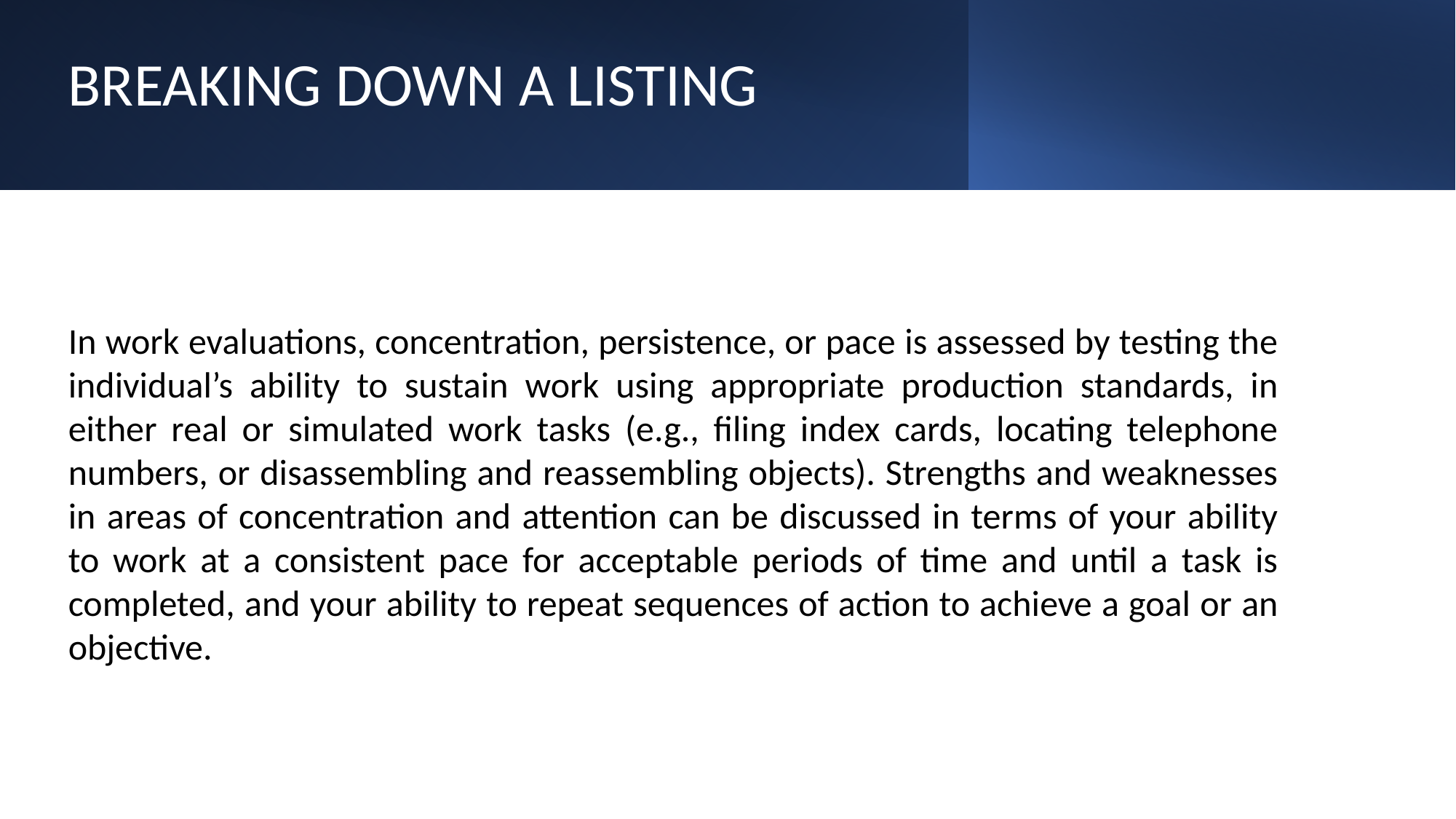

# BREAKING DOWN A LISTING

In work evaluations, concentration, persistence, or pace is assessed by testing the individual’s ability to sustain work using appropriate production standards, in either real or simulated work tasks (e.g., filing index cards, locating telephone numbers, or disassembling and reassembling objects). Strengths and weaknesses in areas of concentration and attention can be discussed in terms of your ability to work at a consistent pace for acceptable periods of time and until a task is completed, and your ability to repeat sequences of action to achieve a goal or an objective.